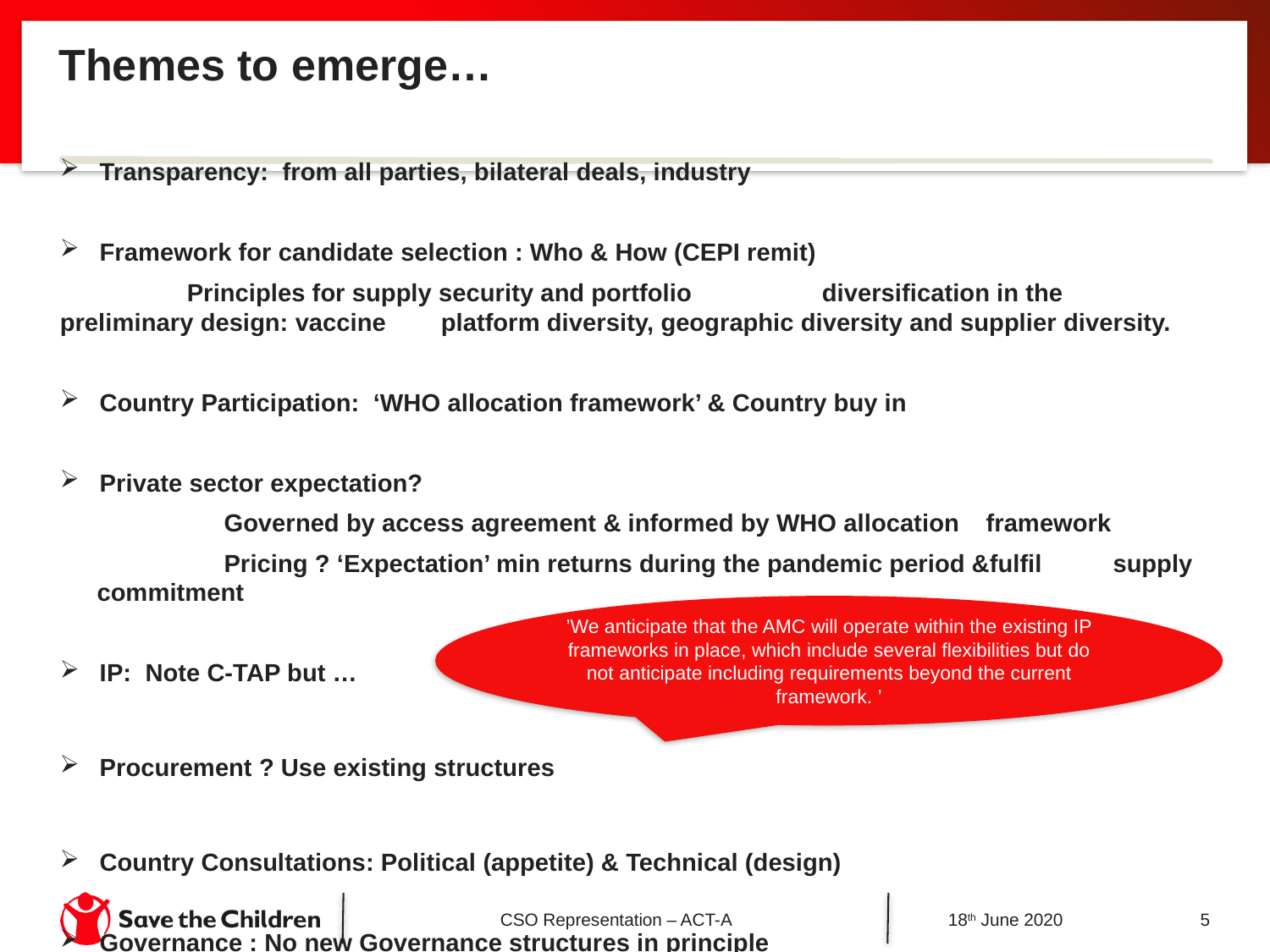

# Themes to emerge…
Transparency:  from all parties, bilateral deals, industry

Framework for candidate selection : Who & How (CEPI remit)
	Principles for supply security and portfolio 	diversification in the 	preliminary design: vaccine 	platform diversity, geographic diversity and supplier diversity.

Country Participation:  ‘WHO allocation framework’ & Country buy in

Private sector expectation?
	Governed by access agreement & informed by WHO allocation 	framework
	Pricing ? ‘Expectation’ min returns during the pandemic period &fulfil 	supply commitment

IP:  Note C-TAP but …

Procurement ? Use existing structures

Country Consultations: Political (appetite) & Technical (design)

Governance : No new Governance structures in principle
’We anticipate that the AMC will operate within the existing IP frameworks in place, which include several flexibilities but do not anticipate including requirements beyond the current framework. ’
CSO Representation – ACT-A
18th June 2020
5